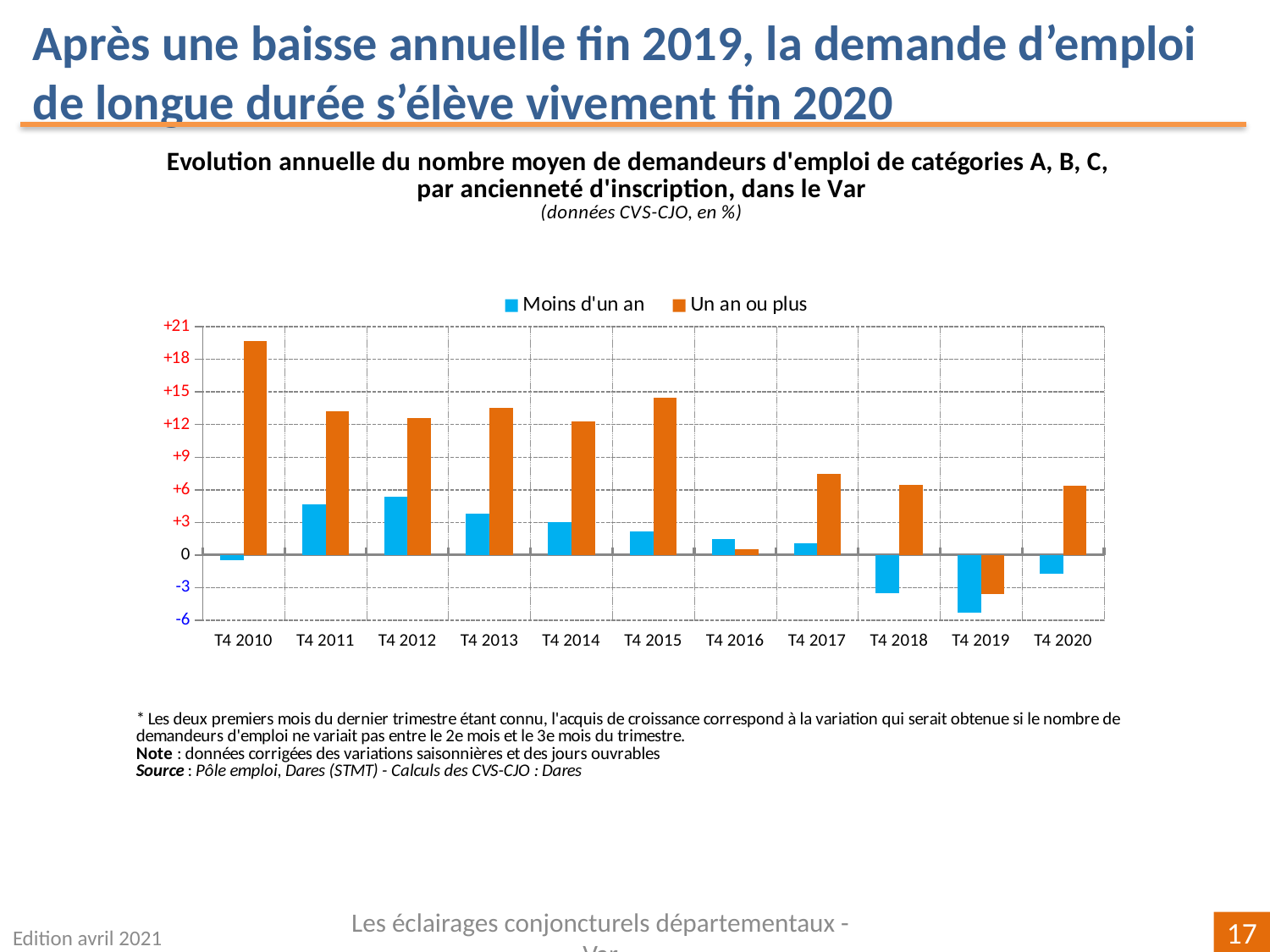

Après une baisse annuelle fin 2019, la demande d’emploi de longue durée s’élève vivement fin 2020

### Chart

| Category |  |  |
|---|---|---|
| T4 2010 | -0.5056890012642312 | 19.67115689381933 |
| T4 2011 | 4.634128111219082 | 13.242840589306404 |
| T4 2012 | 5.3432388027716105 | 12.600497003362099 |
| T4 2013 | 3.8041635586899103 | 13.501233285732827 |
| T4 2014 | 2.9918996603083503 | 12.318426169507024 |
| T4 2015 | 2.1438538627426063 | 14.42973523421589 |
| T4 2016 | 1.4592647789369195 | 0.5695470321260165 |
| T4 2017 | 1.1200195850419314 | 7.432970533581096 |
| T4 2018 | -3.540733567364729 | 6.47393130714109 |
| T4 2019 | -5.270753592269561 | -3.6203295428173576 |
| T4 2020 | -1.6890773001258519 | 6.348824143189646 |
Edition avril 2021
Les éclairages conjoncturels départementaux - Var
17